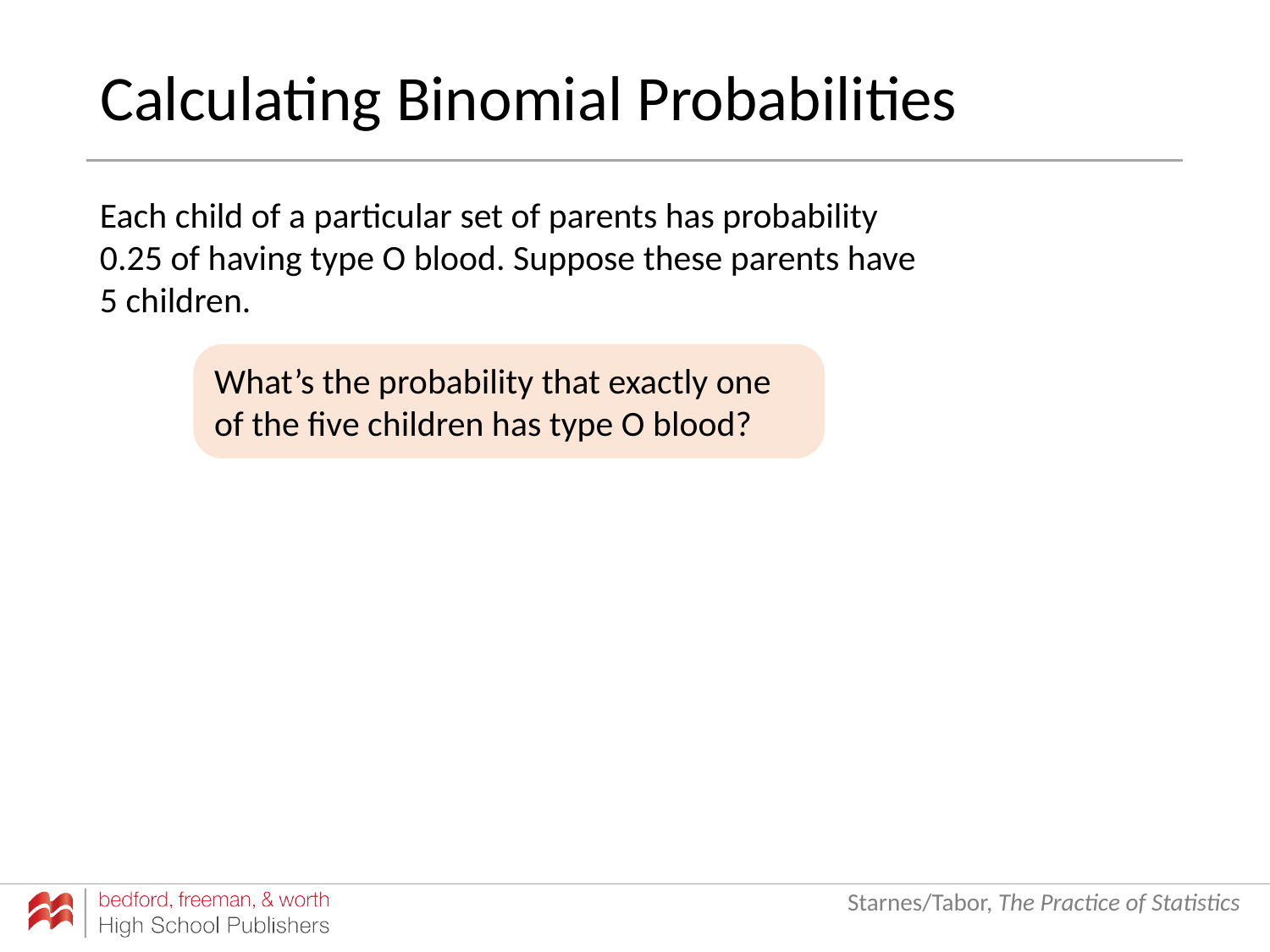

# Calculating Binomial Probabilities
Each child of a particular set of parents has probability 0.25 of having type O blood. Suppose these parents have 5 children.
What’s the probability that exactly one of the five children has type O blood?